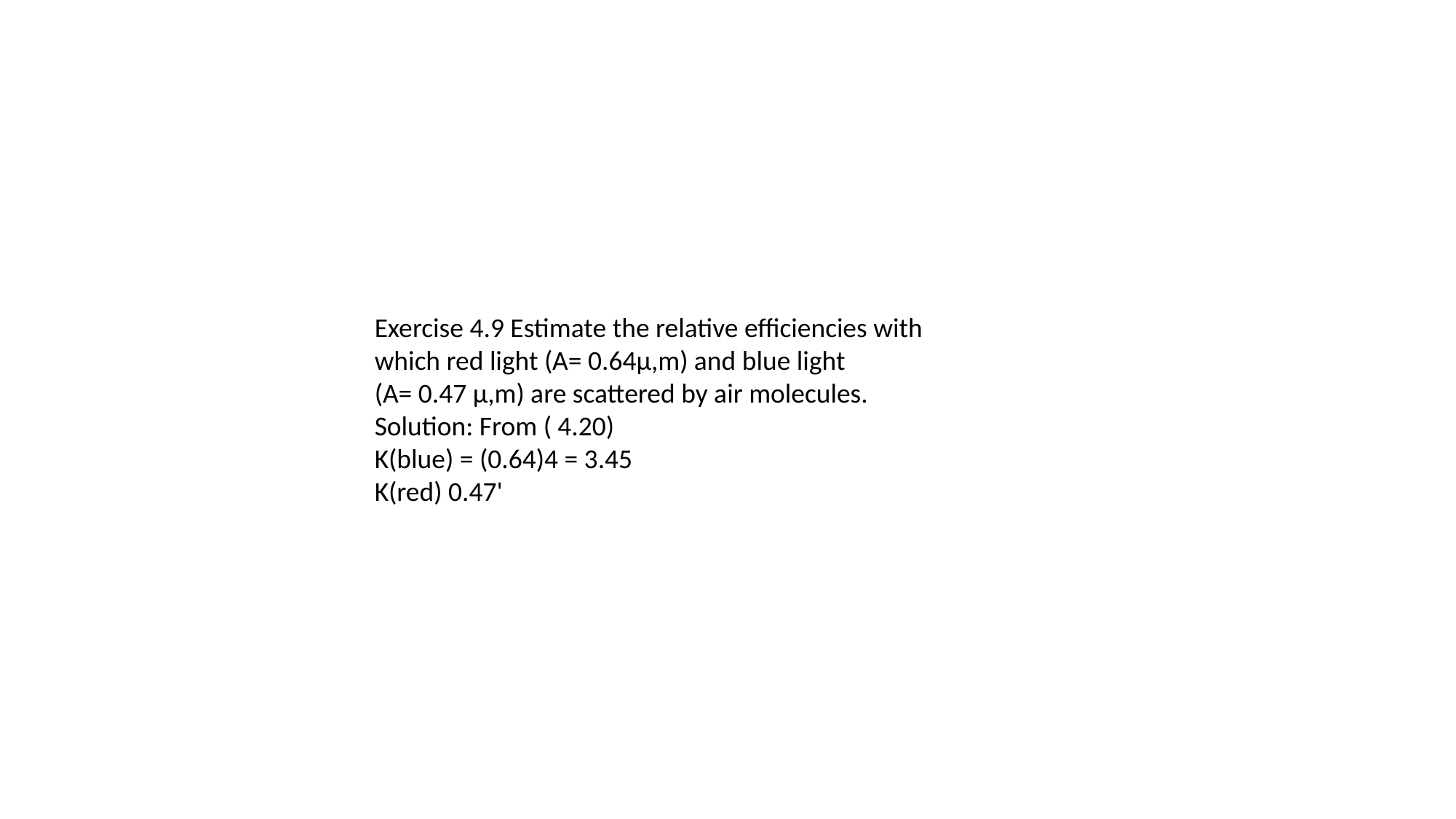

Exercise 4.9 Estimate the relative efficiencies with
which red light (A= 0.64μ,m) and blue light
(A= 0.47 μ,m) are scattered by air molecules.
Solution: From ( 4.20)
K(blue) = (0.64)4 = 3.45
K(red) 0.47'